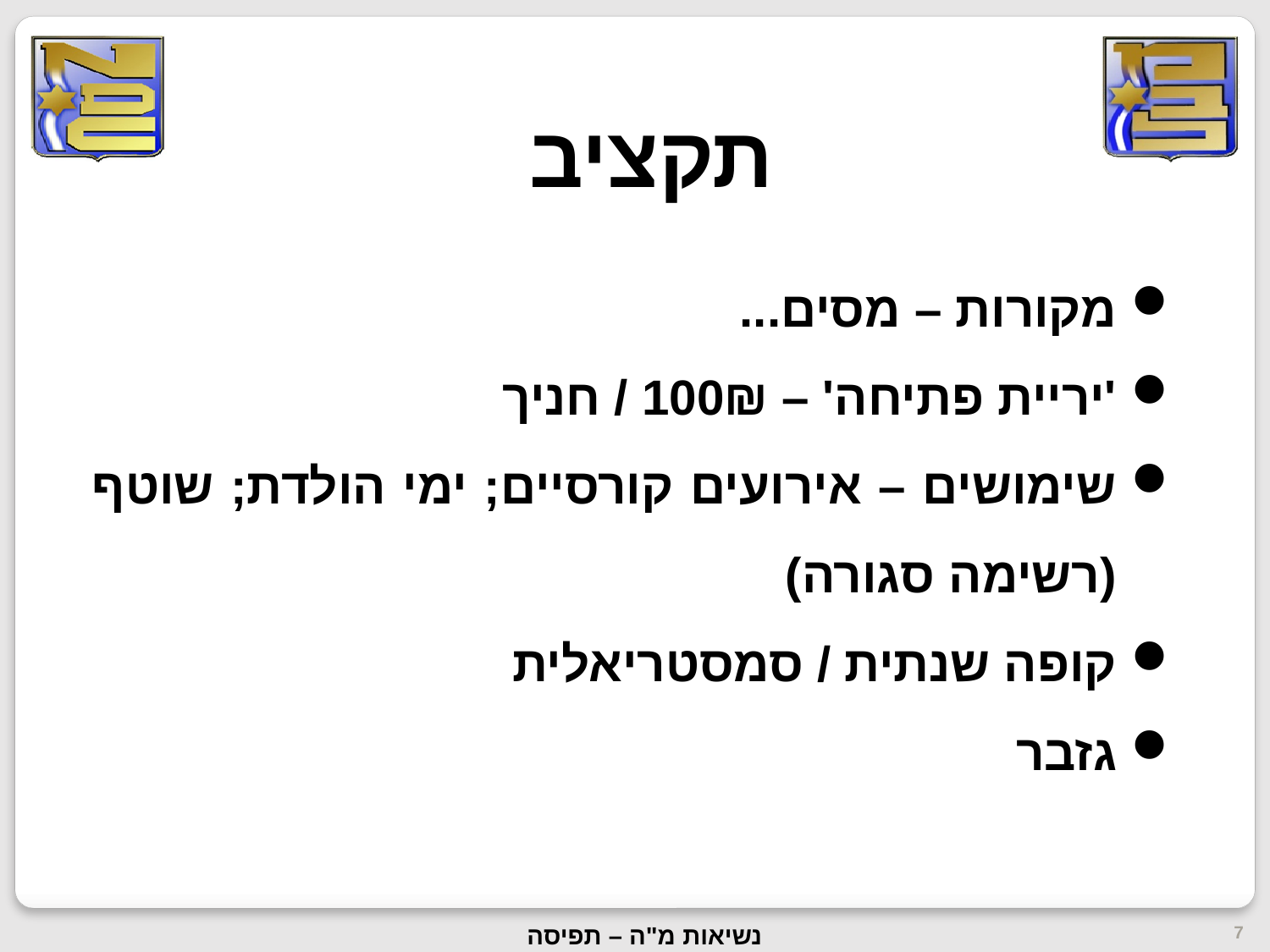

תקציב
מקורות – מסים...
'יריית פתיחה' – 100₪ / חניך
שימושים – אירועים קורסיים; ימי הולדת; שוטף (רשימה סגורה)
קופה שנתית / סמסטריאלית
גזבר

7